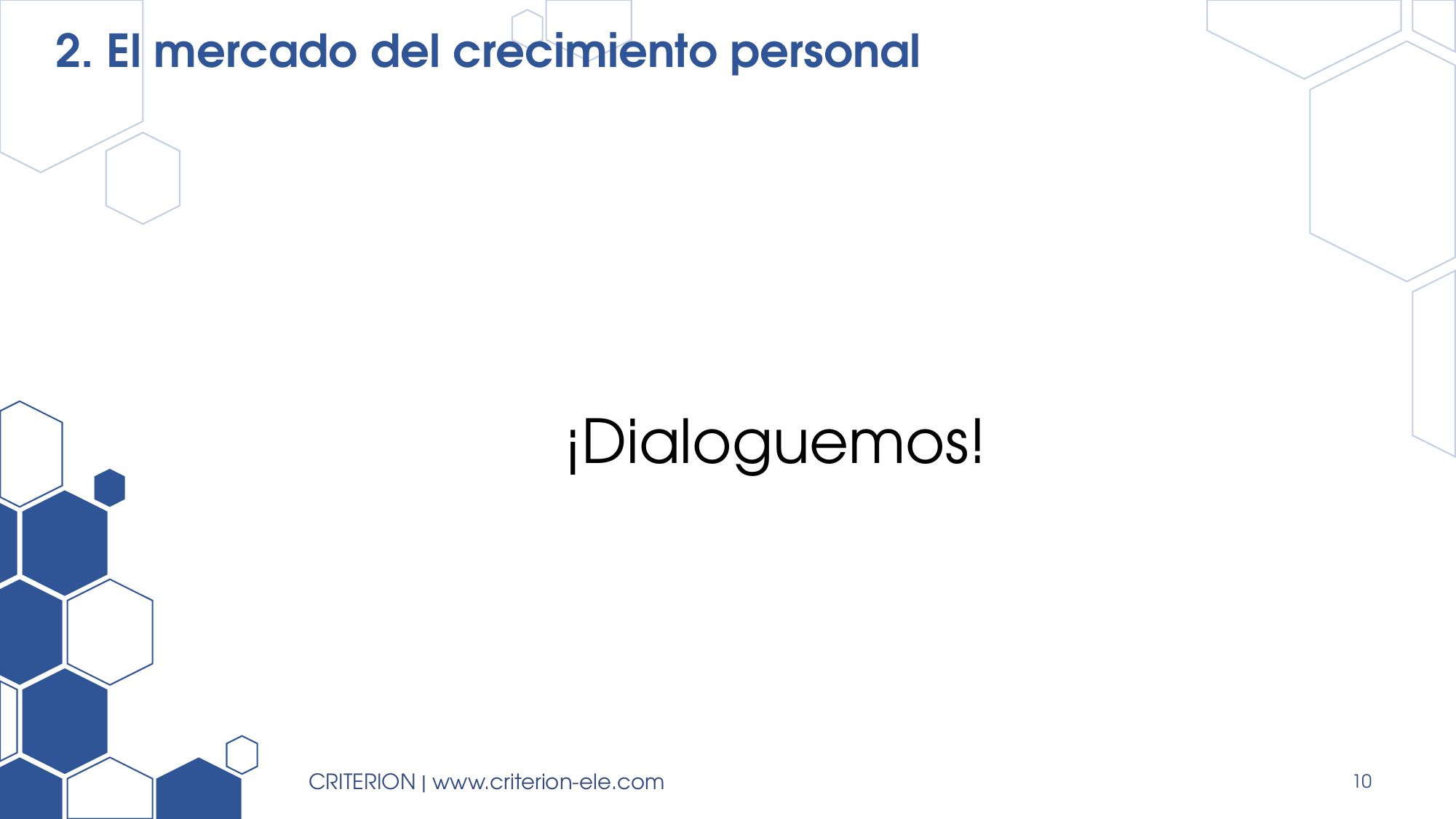

# 2. El mercado del crecimiento personal
¡Dialoguemos!
CRITERION | www.criterion-ele.com
10